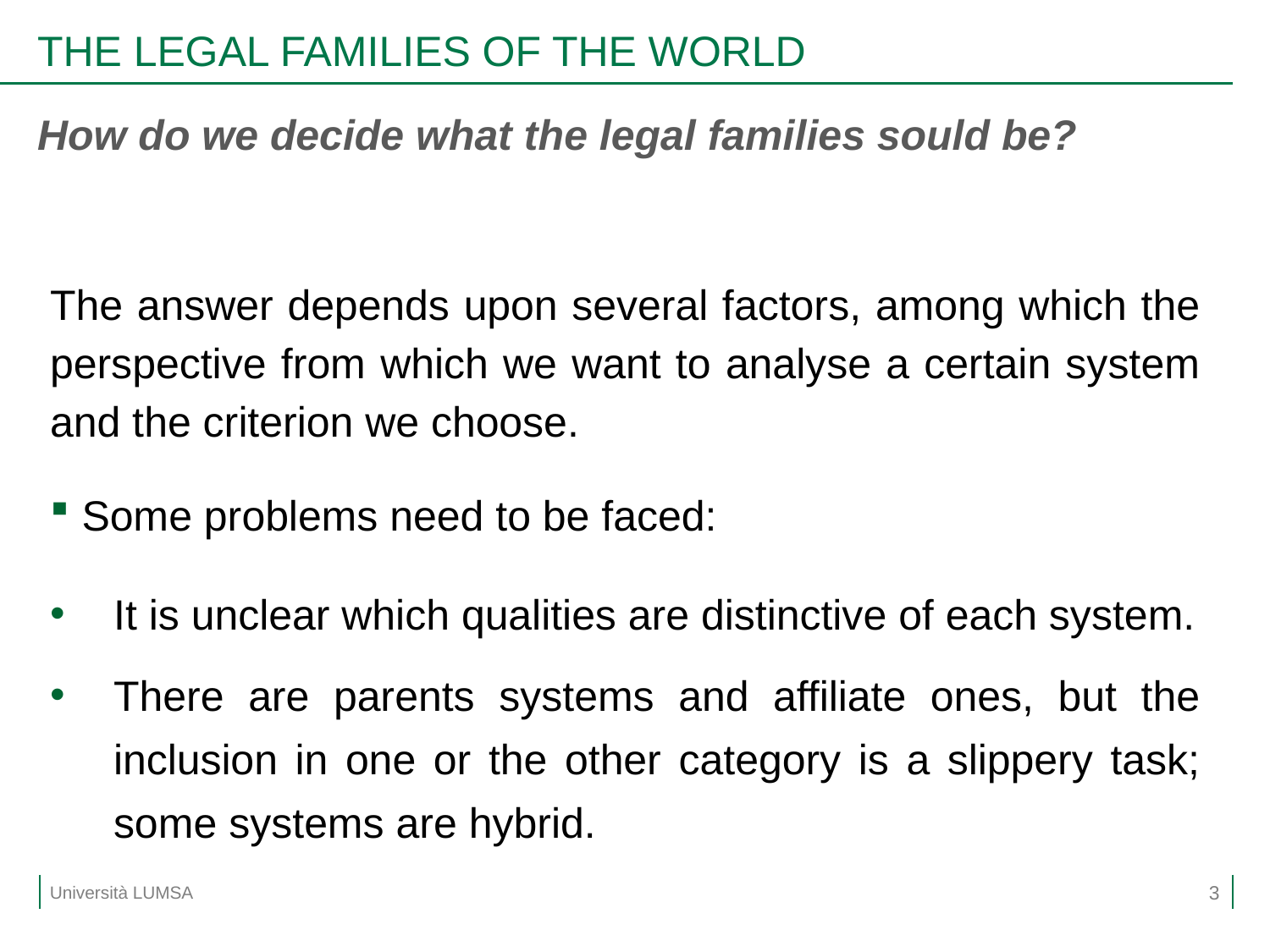

# THE LEGAL FAMILIES OF THE WORLD
How do we decide what the legal families sould be?

The answer depends upon several factors, among which the perspective from which we want to analyse a certain system and the criterion we choose.
Some problems need to be faced:
It is unclear which qualities are distinctive of each system.
There are parents systems and affiliate ones, but the inclusion in one or the other category is a slippery task; some systems are hybrid.

3